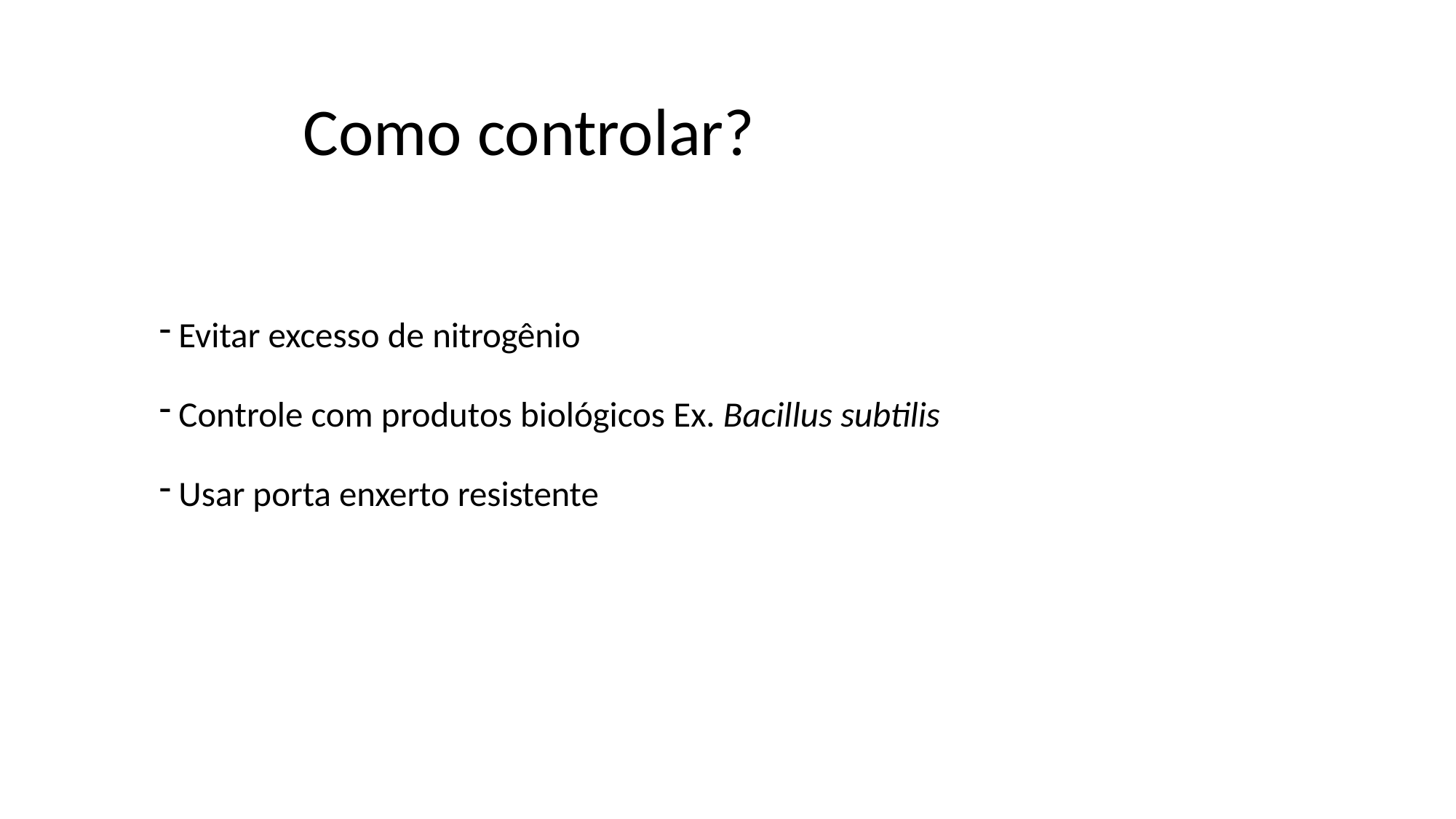

# Como controlar?
Evitar excesso de nitrogênio
Controle com produtos biológicos Ex. Bacillus subtilis
Usar porta enxerto resistente